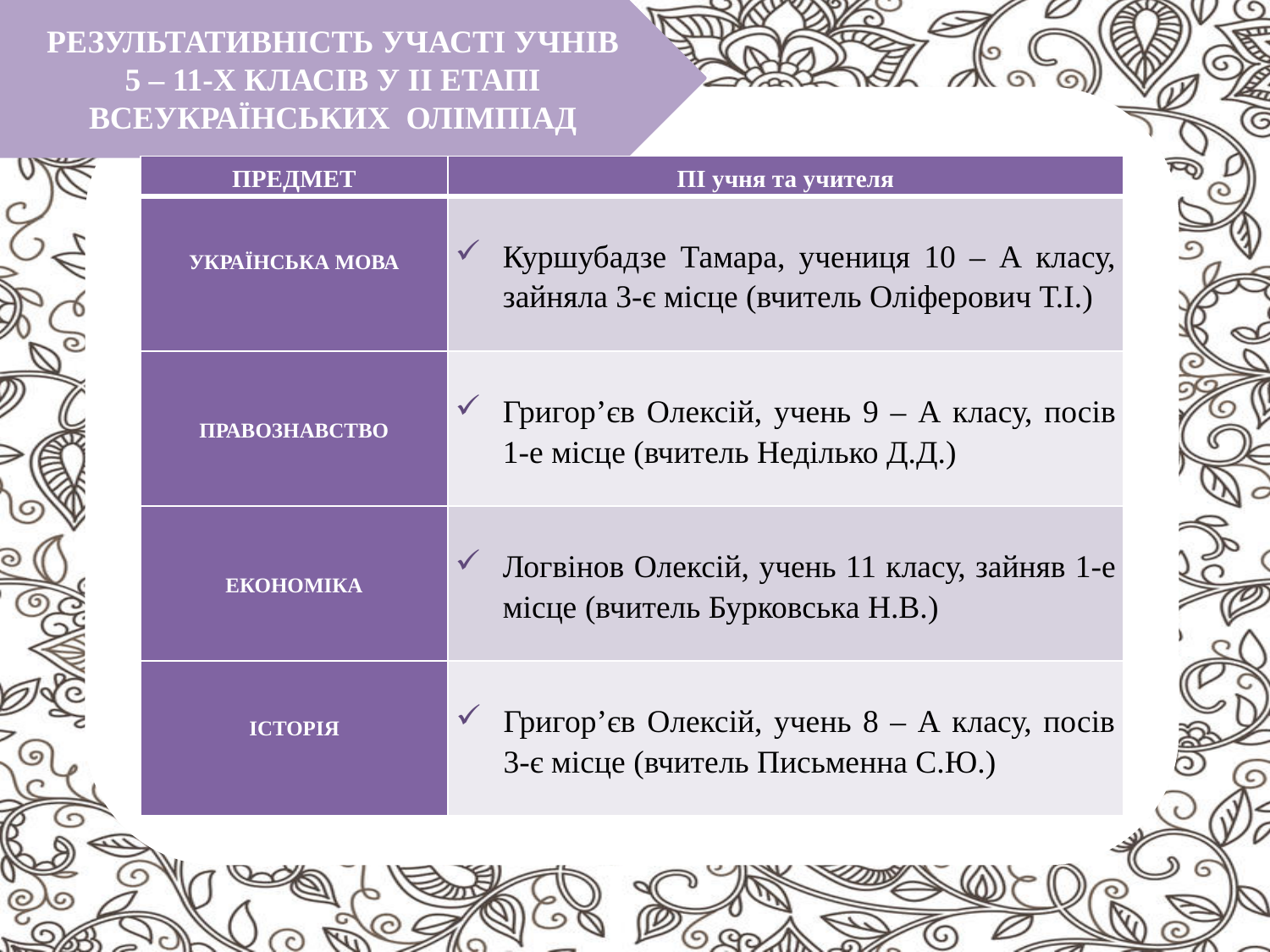

РЕЗУЛЬТАТИВНІСТЬ УЧАСТІ УЧНІВ
5 – 11-Х КЛАСІВ У ІІ ЕТАПІ ВСЕУКРАЇНСЬКИХ  ОЛІМПІАД

| ПРЕДМЕТ | ПІ учня та учителя |
| --- | --- |
| УКРАЇНСЬКА МОВА | Куршубадзе Тамара, учениця 10 – А класу, зайняла 3-є місце (вчитель Оліферович Т.І.) |
| ПРАВОЗНАВСТВО | Григор’єв Олексій, учень 9 – А класу, посів 1-е місце (вчитель Неділько Д.Д.) |
| ЕКОНОМІКА | Логвінов Олексій, учень 11 класу, зайняв 1-е місце (вчитель Бурковська Н.В.) |
| ІСТОРІЯ | Григор’єв Олексій, учень 8 – А класу, посів 3-є місце (вчитель Письменна С.Ю.) |
#